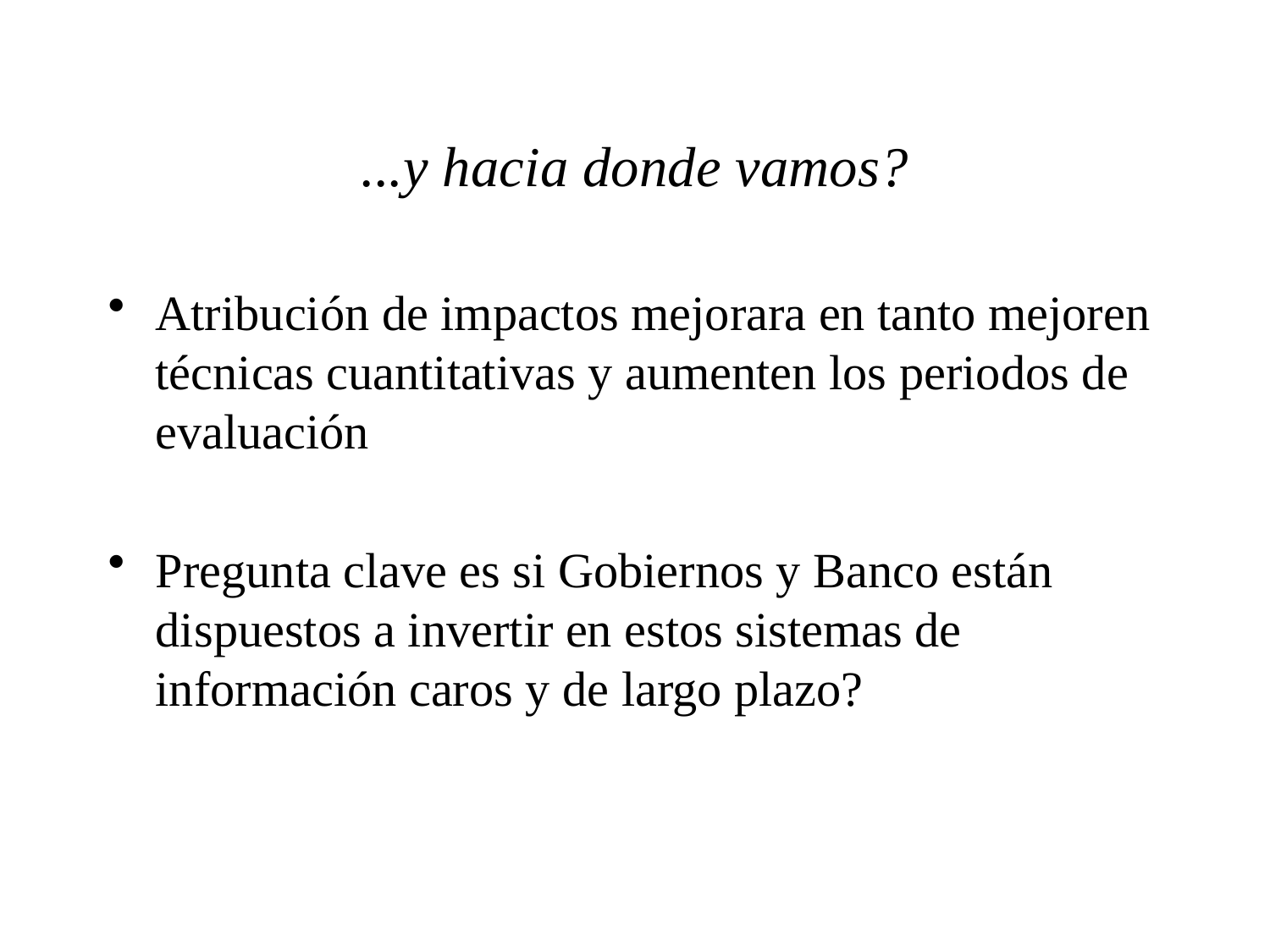

# ...y hacia donde vamos?
Atribución de impactos mejorara en tanto mejoren técnicas cuantitativas y aumenten los periodos de evaluación

Pregunta clave es si Gobiernos y Banco están dispuestos a invertir en estos sistemas de información caros y de largo plazo?